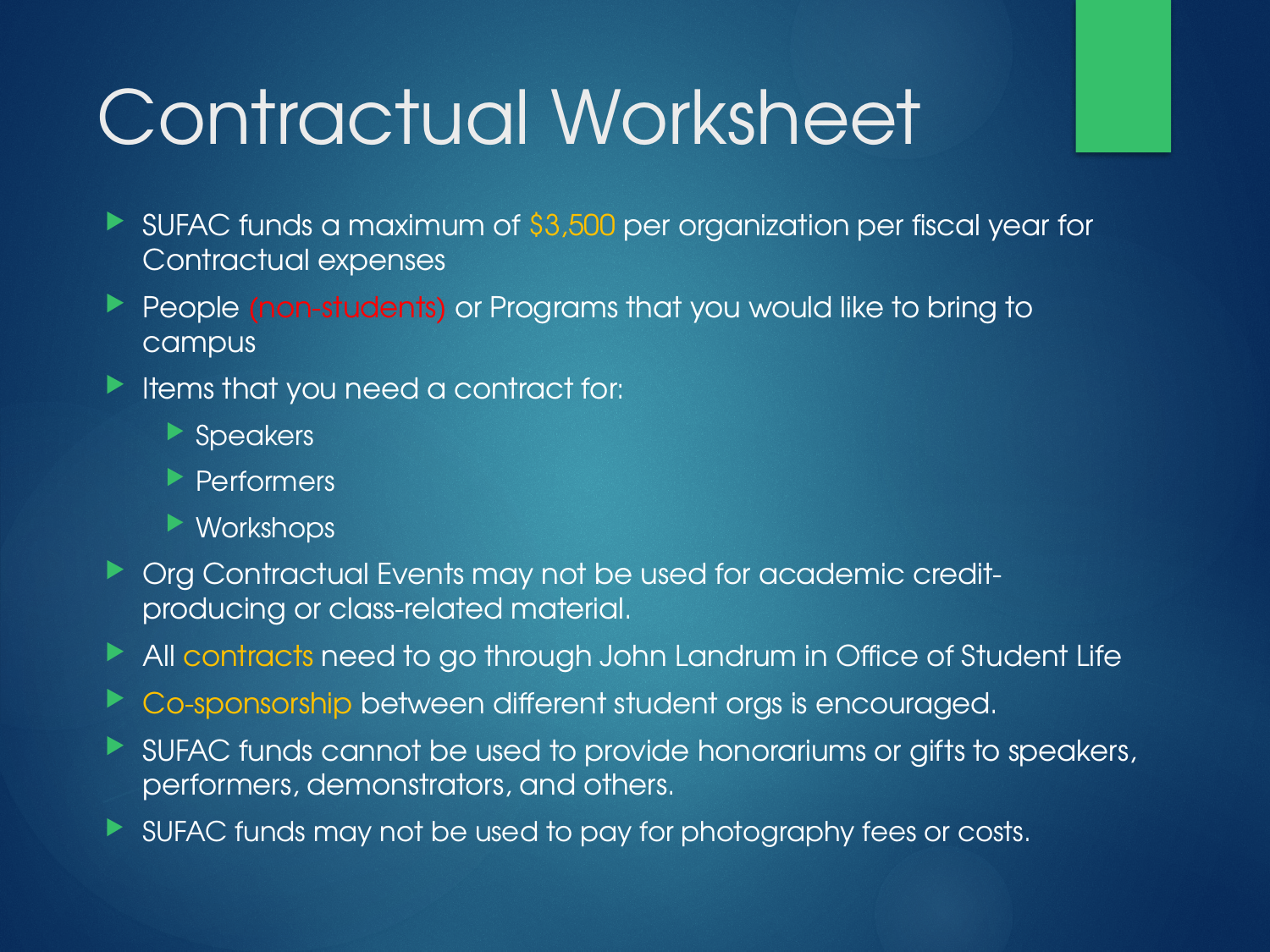

# Contractual Worksheet
SUFAC funds a maximum of $3,500 per organization per fiscal year for Contractual expenses
People (non-students) or Programs that you would like to bring to campus
Items that you need a contract for:
Speakers
Performers
Workshops
Org Contractual Events may not be used for academic credit-producing or class-related material.
All contracts need to go through John Landrum in Office of Student Life
Co-sponsorship between different student orgs is encouraged.
SUFAC funds cannot be used to provide honorariums or gifts to speakers, performers, demonstrators, and others.
SUFAC funds may not be used to pay for photography fees or costs.